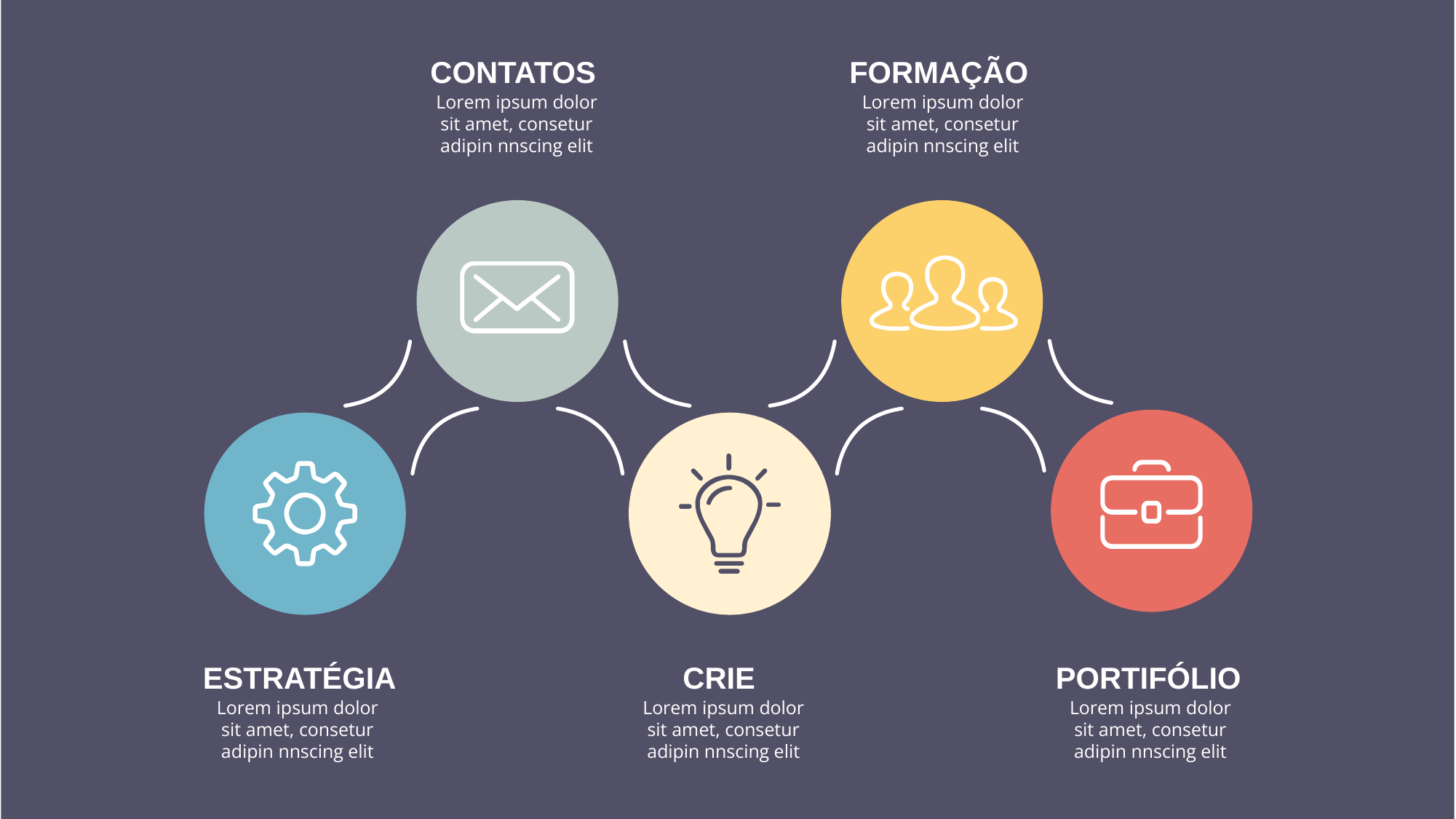

CONTATOS
FORMAÇÃO
Lorem ipsum dolor sit amet, consetur adipin nnscing elit
Lorem ipsum dolor sit amet, consetur adipin nnscing elit

ESTRATÉGIA
CRIE
PORTIFÓLIO
Lorem ipsum dolor sit amet, consetur adipin nnscing elit
Lorem ipsum dolor sit amet, consetur adipin nnscing elit
Lorem ipsum dolor sit amet, consetur adipin nnscing elit